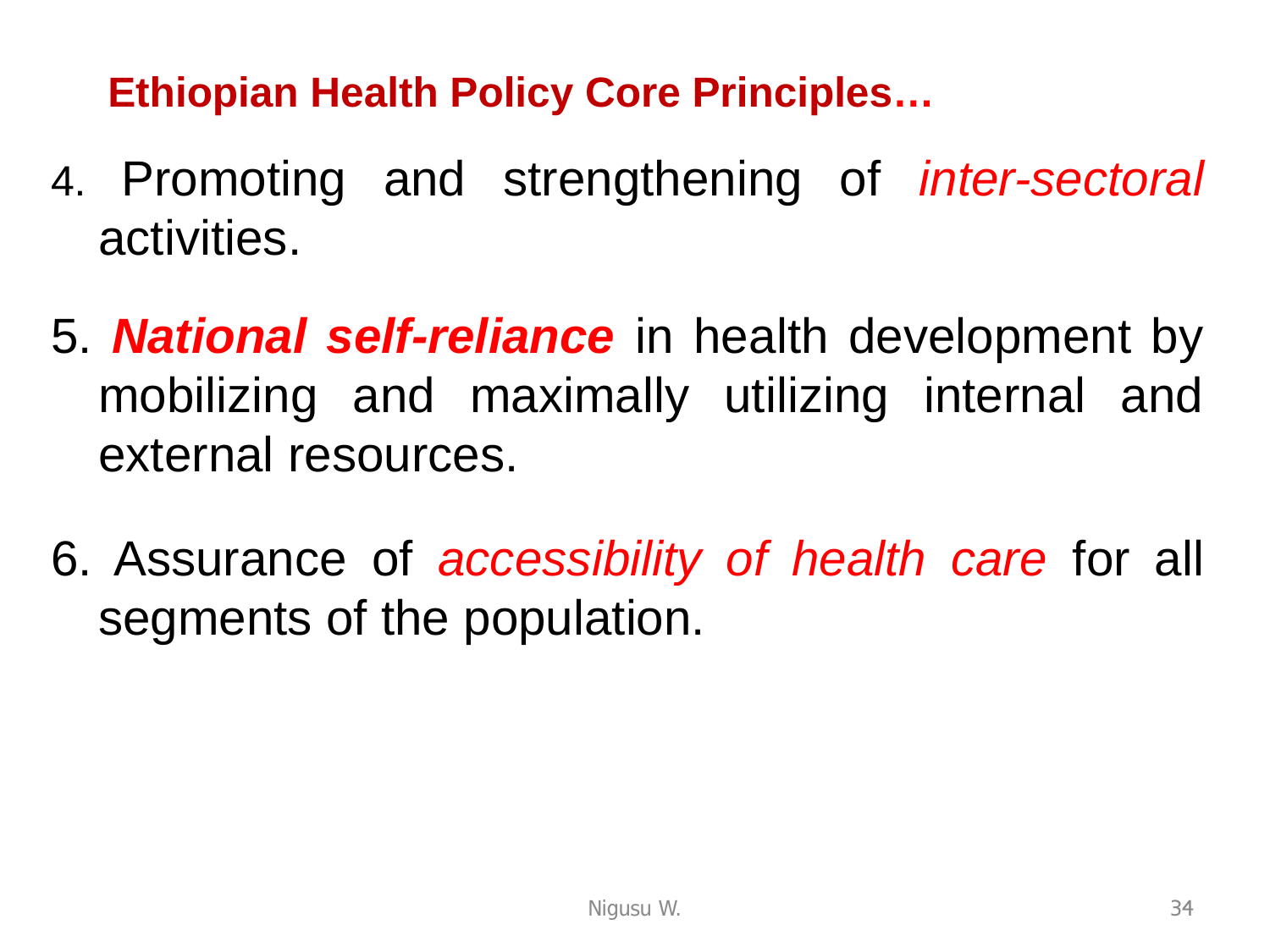

# Ethiopian Health Policy Core Principles…
4. Promoting and strengthening of inter-sectoral activities.

5. National self-reliance in health development by mobilizing and maximally utilizing internal and external resources.

6. Assurance of accessibility of health care for all segments of the population.

Nigusu W.
34